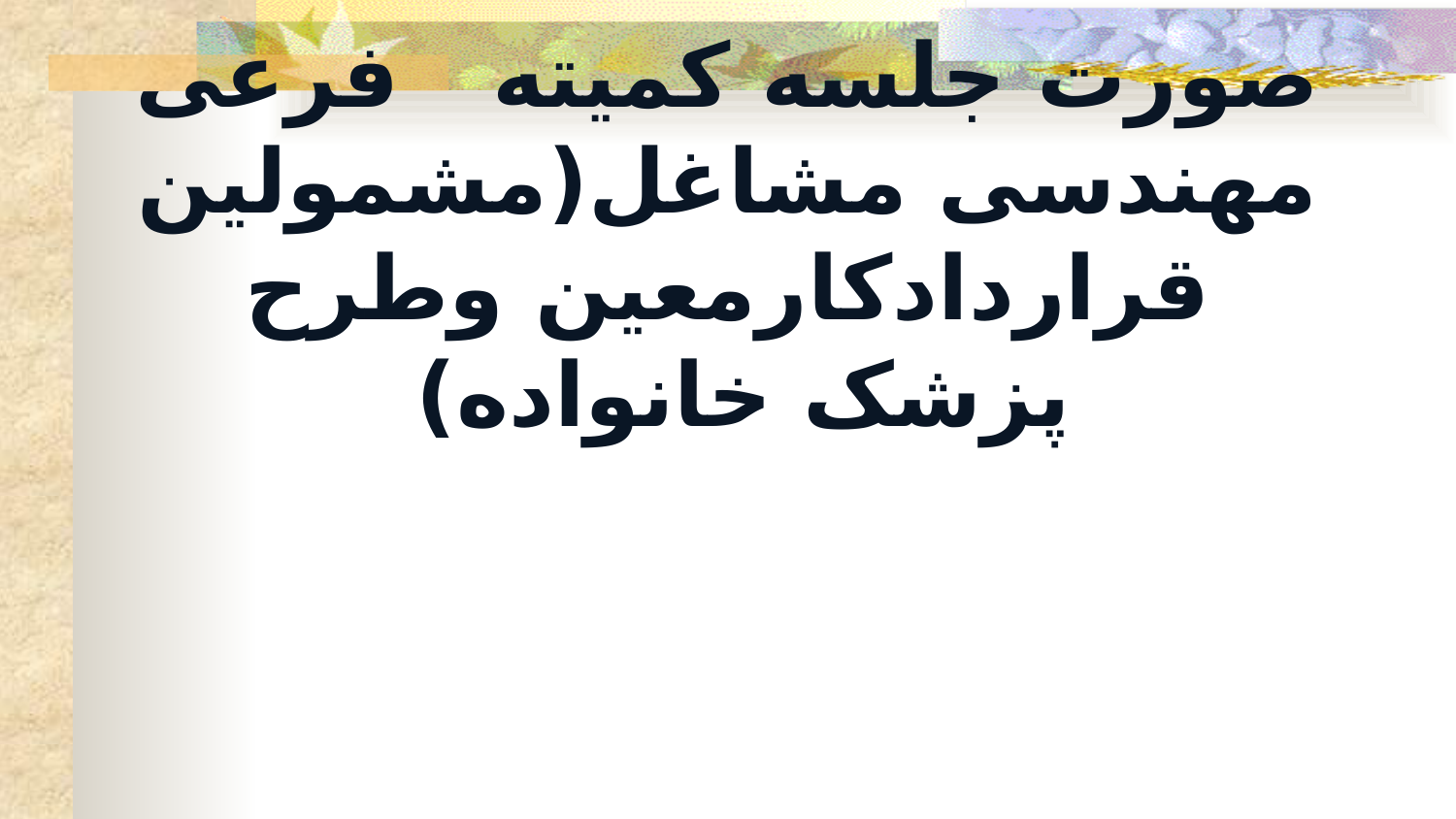

# صورت جلسه کمیته   فرعی مهندسی مشاغل(مشمولین قراردادکارمعین وطرح پزشک خانواده)